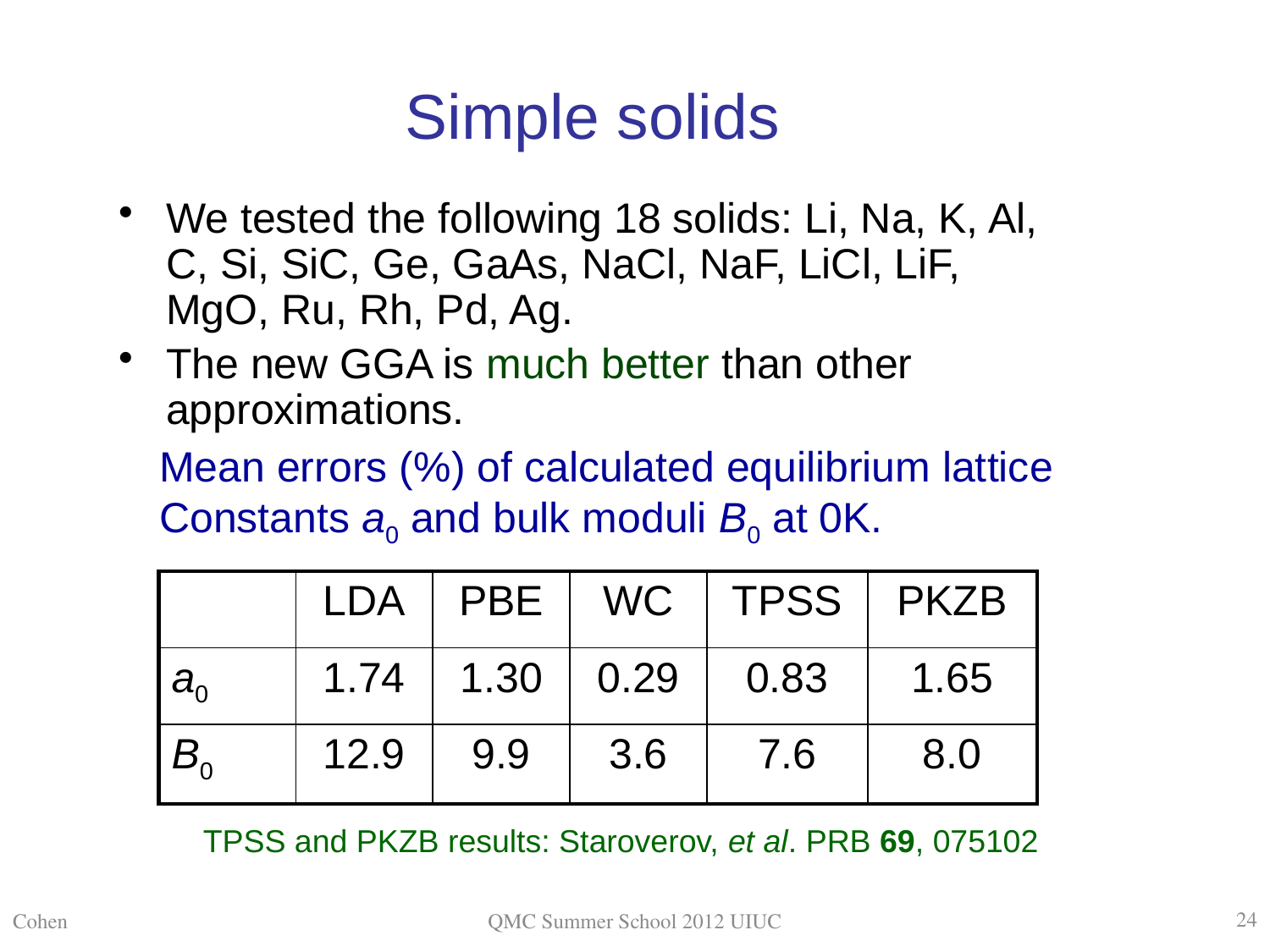

# Simple solids
We tested the following 18 solids: Li, Na, K, Al, C, Si, SiC, Ge, GaAs, NaCl, NaF, LiCl, LiF, MgO, Ru, Rh, Pd, Ag.
The new GGA is much better than other approximations.
Mean errors (%) of calculated equilibrium lattice
Constants a0 and bulk moduli B0 at 0K.
|  | LDA | PBE | WC | TPSS | PKZB |
| --- | --- | --- | --- | --- | --- |
| a0 | 1.74 | 1.30 | 0.29 | 0.83 | 1.65 |
| B0 | 12.9 | 9.9 | 3.6 | 7.6 | 8.0 |
TPSS and PKZB results: Staroverov, et al. PRB 69, 075102
Cohen
QMC Summer School 2012 UIUC
24